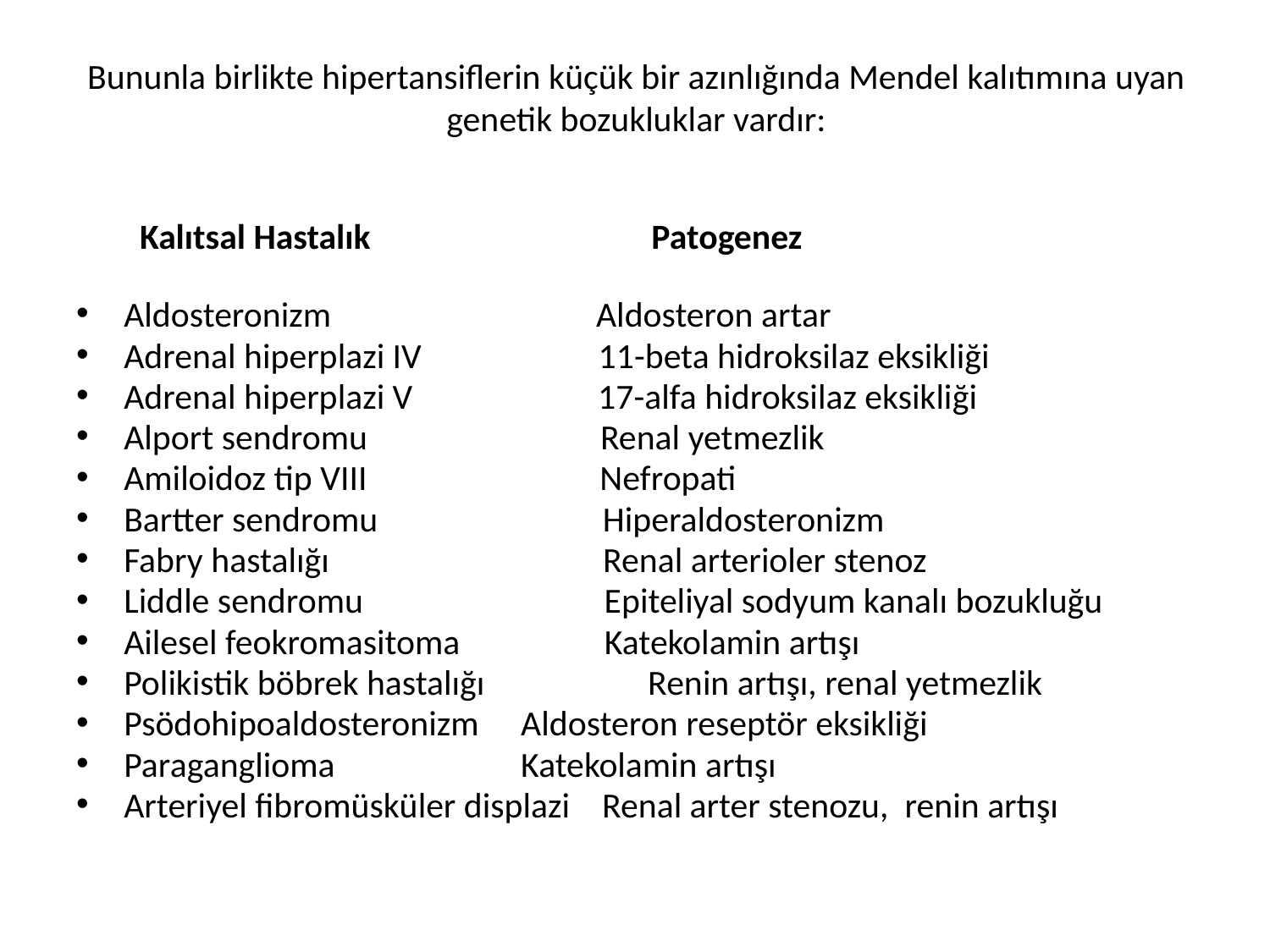

# Bununla birlikte hipertansiflerin küçük bir azınlığında Mendel kalıtımına uyan genetik bozukluklar vardır:
Kalıtsal Hastalık                                   Patogenez

Aldosteronizm                                 Aldosteron artar
Adrenal hiperplazi IV                      11-beta hidroksilaz eksikliği
Adrenal hiperplazi V                       17-alfa hidroksilaz eksikliği
Alport sendromu                             Renal yetmezlik
Amiloidoz tip VIII                             Nefropati
Bartter sendromu                            Hiperaldosteronizm
Fabry hastalığı                                  Renal arterioler stenoz
Liddle sendromu                              Epiteliyal sodyum kanalı bozukluğu
Ailesel feokromasitoma                  Katekolamin artışı
Polikistik böbrek hastalığı   	  Renin artışı, renal yetmezlik
Psödohipoaldosteronizm   	  Aldosteron reseptör eksikliği
Paraganglioma                     	  Katekolamin artışı
Arteriyel fibromüsküler displazi    Renal arter stenozu,  renin artışı